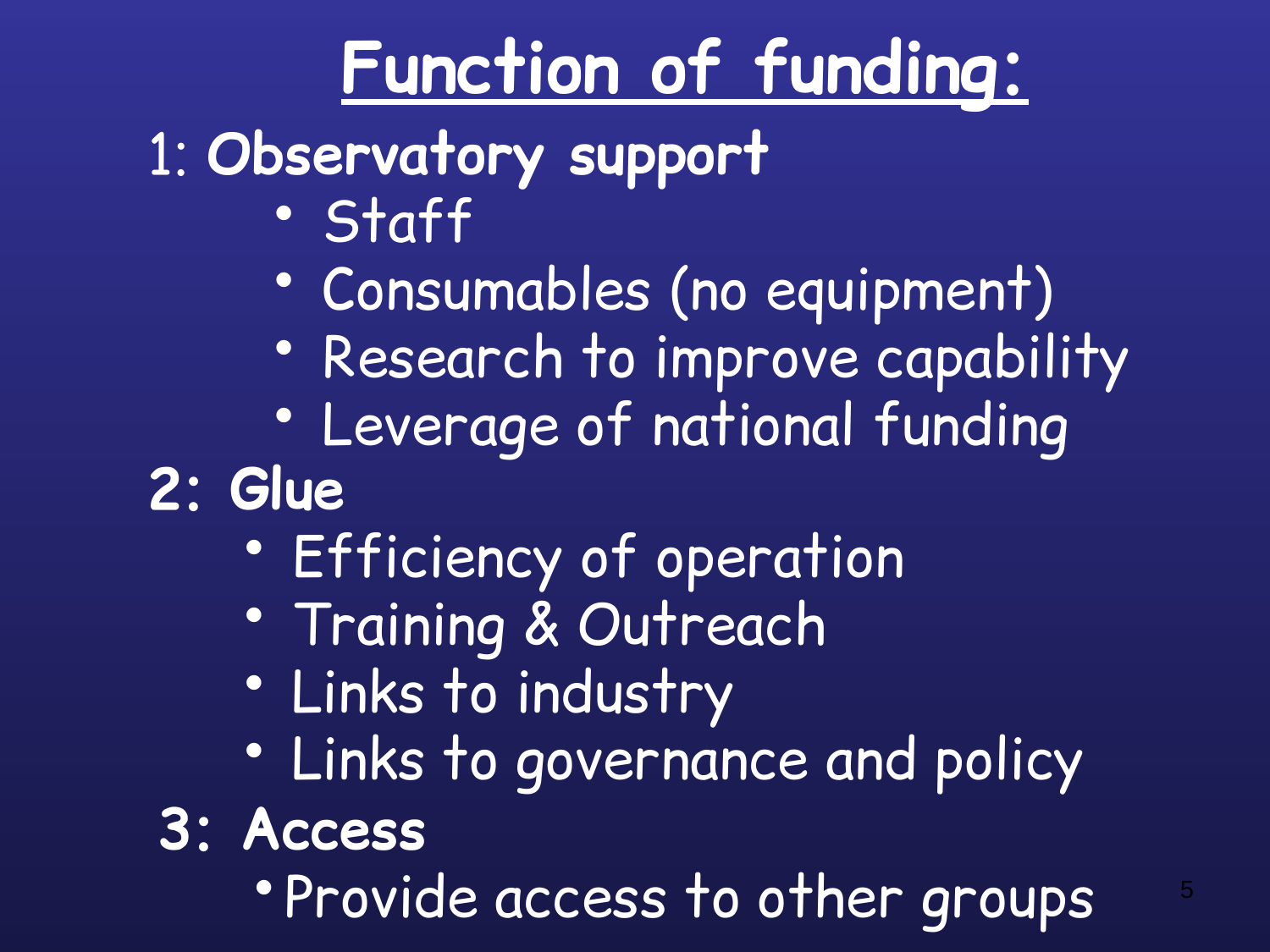

Function of funding:
1: Observatory support
Staff
Consumables (no equipment)
Research to improve capability
Leverage of national funding
2: Glue
 Efficiency of operation
 Training & Outreach
 Links to industry
 Links to governance and policy
3: Access
Provide access to other groups
5